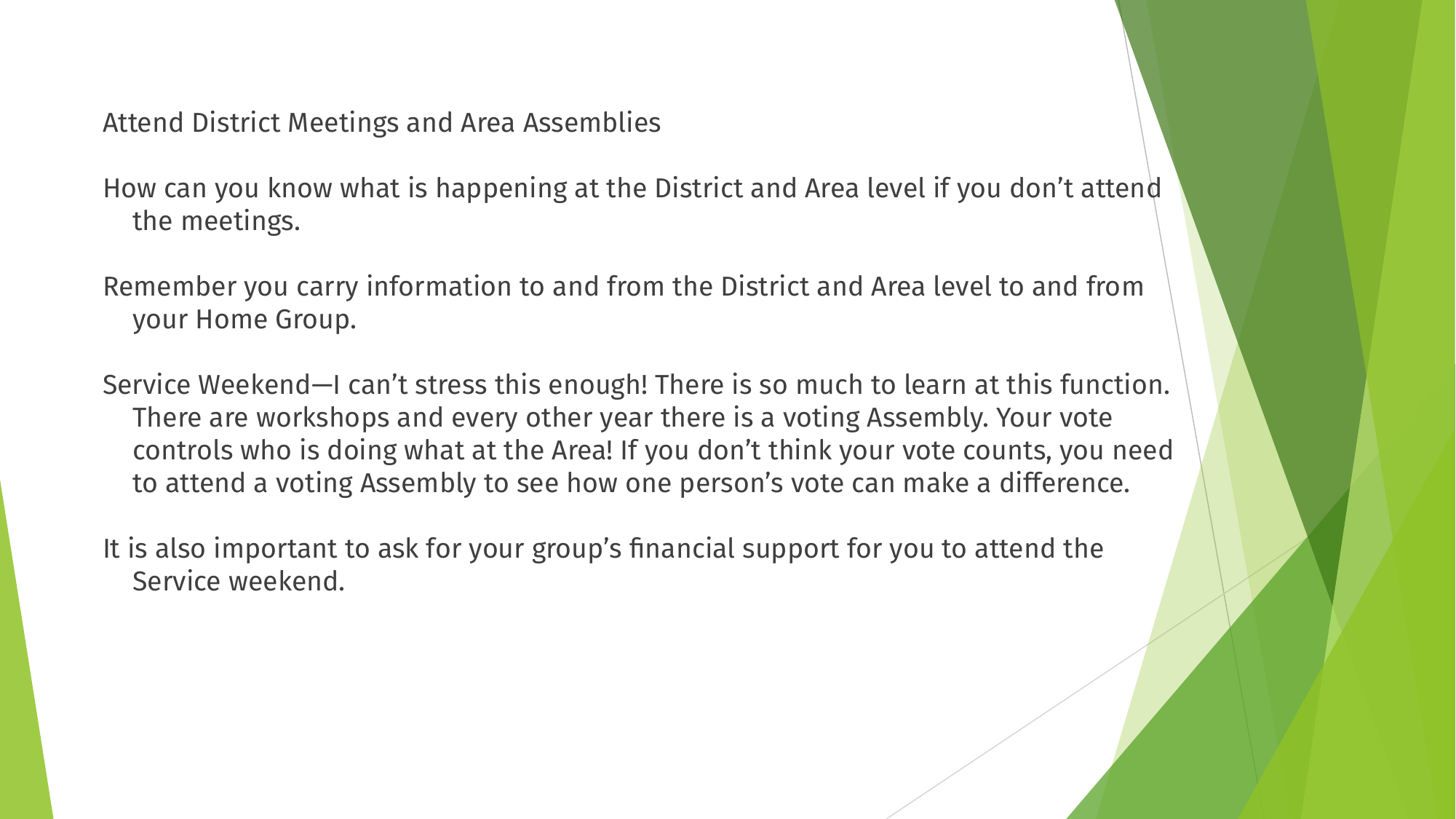

Attend District Meetings and Area Assemblies

How can you know what is happening at the District and Area level if you don’t attend the meetings.

Remember you carry information to and from the District and Area level to and from your Home Group.

Service Weekend—I can’t stress this enough! There is so much to learn at this function. There are workshops and every other year there is a voting Assembly. Your vote controls who is doing what at the Area! If you don’t think your vote counts, you need to attend a voting Assembly to see how one person’s vote can make a difference.

It is also important to ask for your group’s financial support for you to attend the Service weekend.